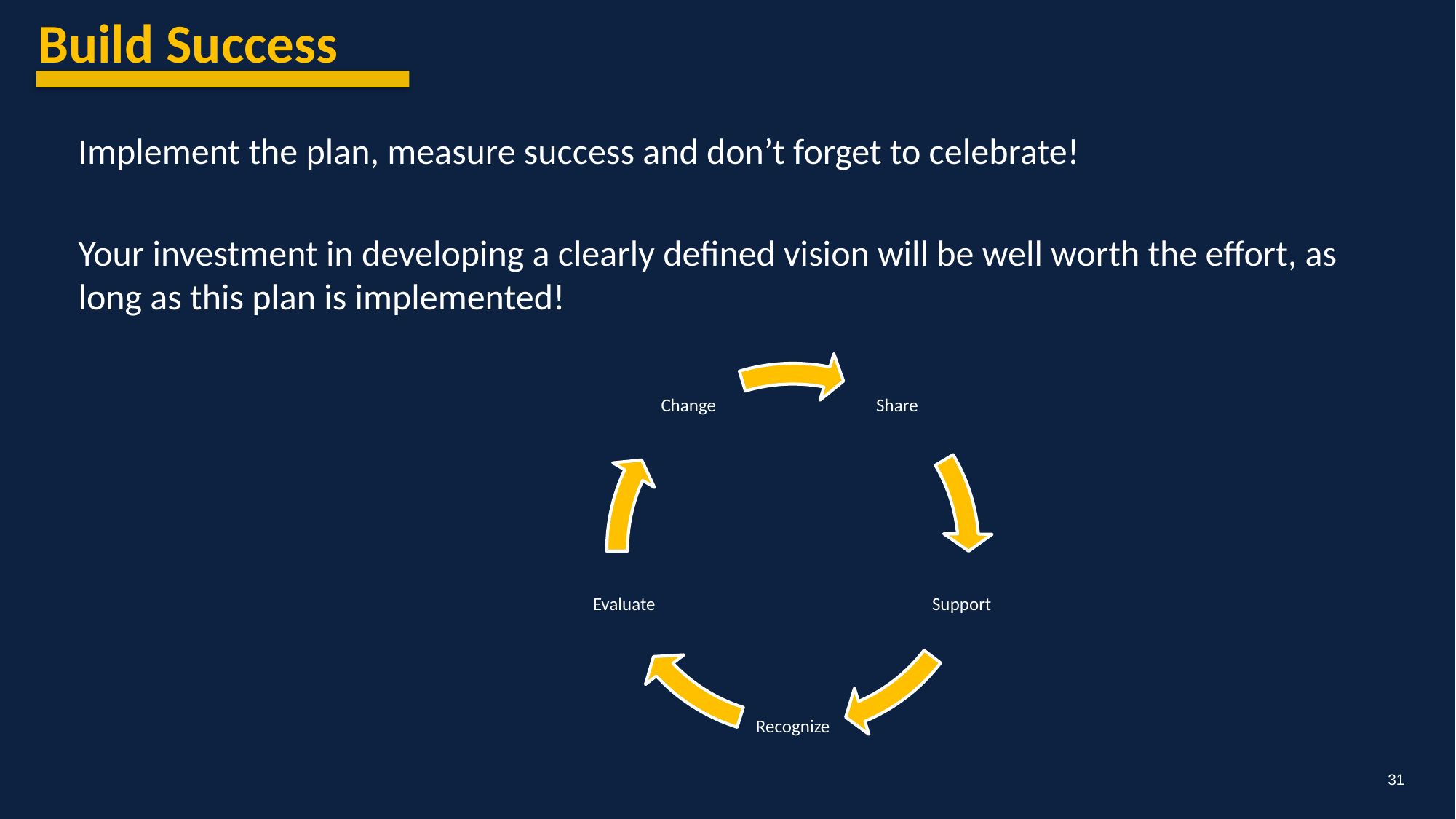

Build Success

Implement the plan, measure success and don’t forget to celebrate!

Your investment in developing a clearly defined vision will be well worth the effort, as long as this plan is implemented!

Share
Support
Recognize
Evaluate
Change
31